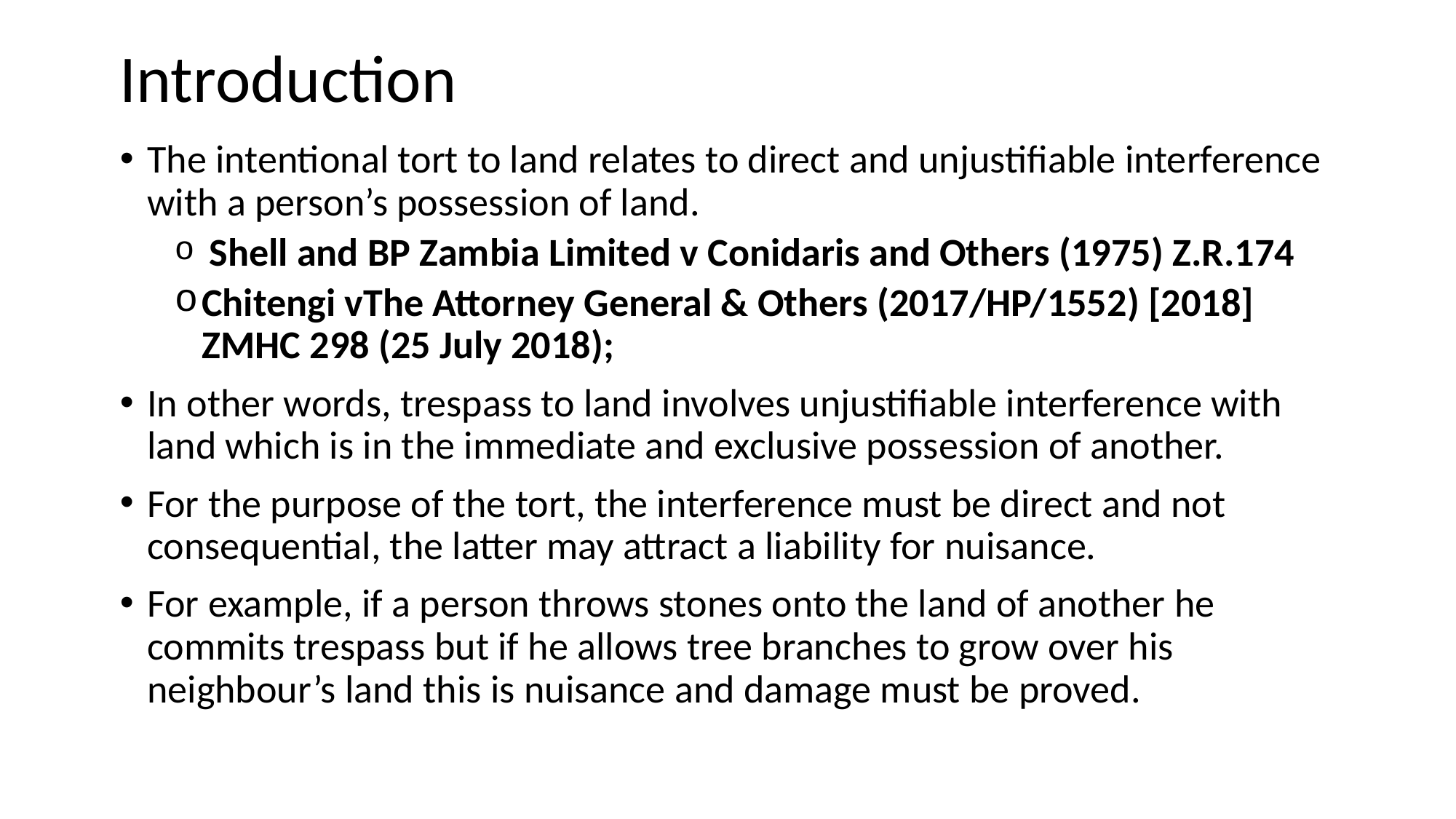

# Introduction
The intentional tort to land relates to direct and unjustifiable interference with a person’s possession of land.
 Shell and BP Zambia Limited v Conidaris and Others (1975) Z.R.174
Chitengi vThe Attorney General & Others (2017/HP/1552) [2018] ZMHC 298 (25 July 2018);
In other words, trespass to land involves unjustifiable interference with land which is in the immediate and exclusive possession of another.
For the purpose of the tort, the interference must be direct and not consequential, the latter may attract a liability for nuisance.
For example, if a person throws stones onto the land of another he commits trespass but if he allows tree branches to grow over his neighbour’s land this is nuisance and damage must be proved.